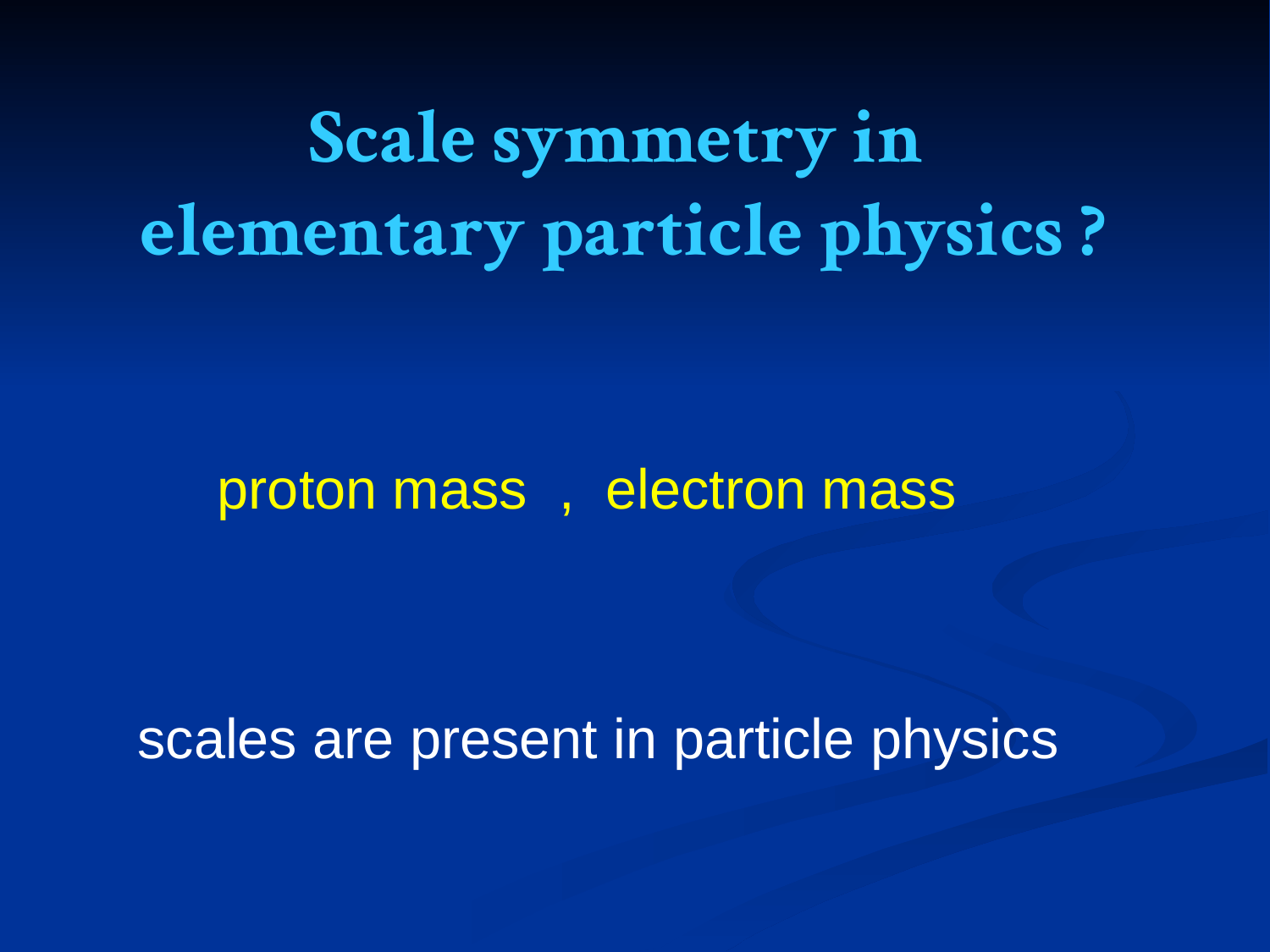

# Scale symmetry in elementary particle physics ?
proton mass  ,  electron mass
scales are present in particle physics